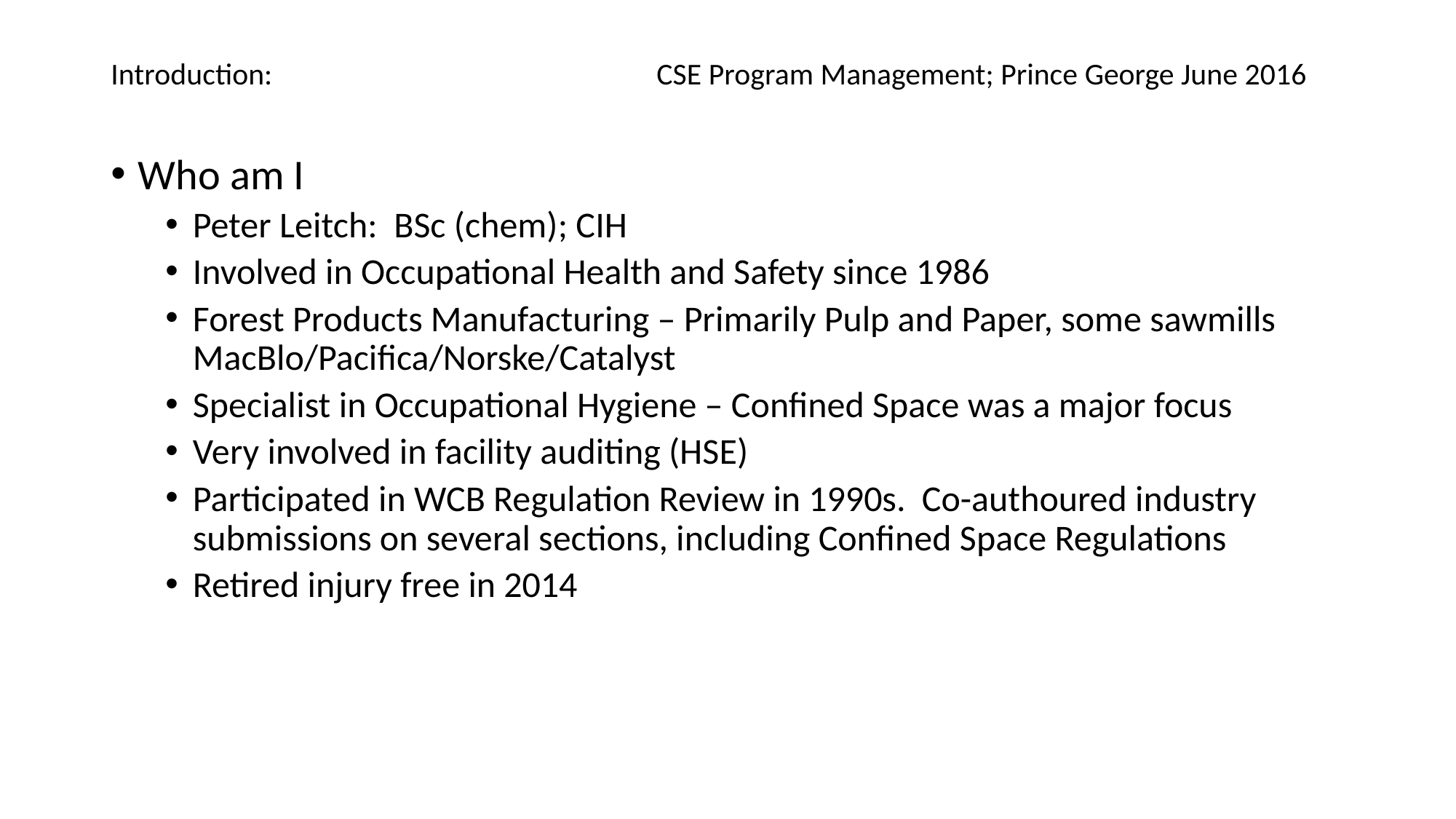

# Introduction:				CSE Program Management; Prince George June 2016
Who am I
Peter Leitch:  BSc (chem); CIH
Involved in Occupational Health and Safety since 1986
Forest Products Manufacturing – Primarily Pulp and Paper, some sawmills MacBlo/Pacifica/Norske/Catalyst
Specialist in Occupational Hygiene – Confined Space was a major focus
Very involved in facility auditing (HSE)
Participated in WCB Regulation Review in 1990s.  Co-authoured industry submissions on several sections, including Confined Space Regulations
Retired injury free in 2014